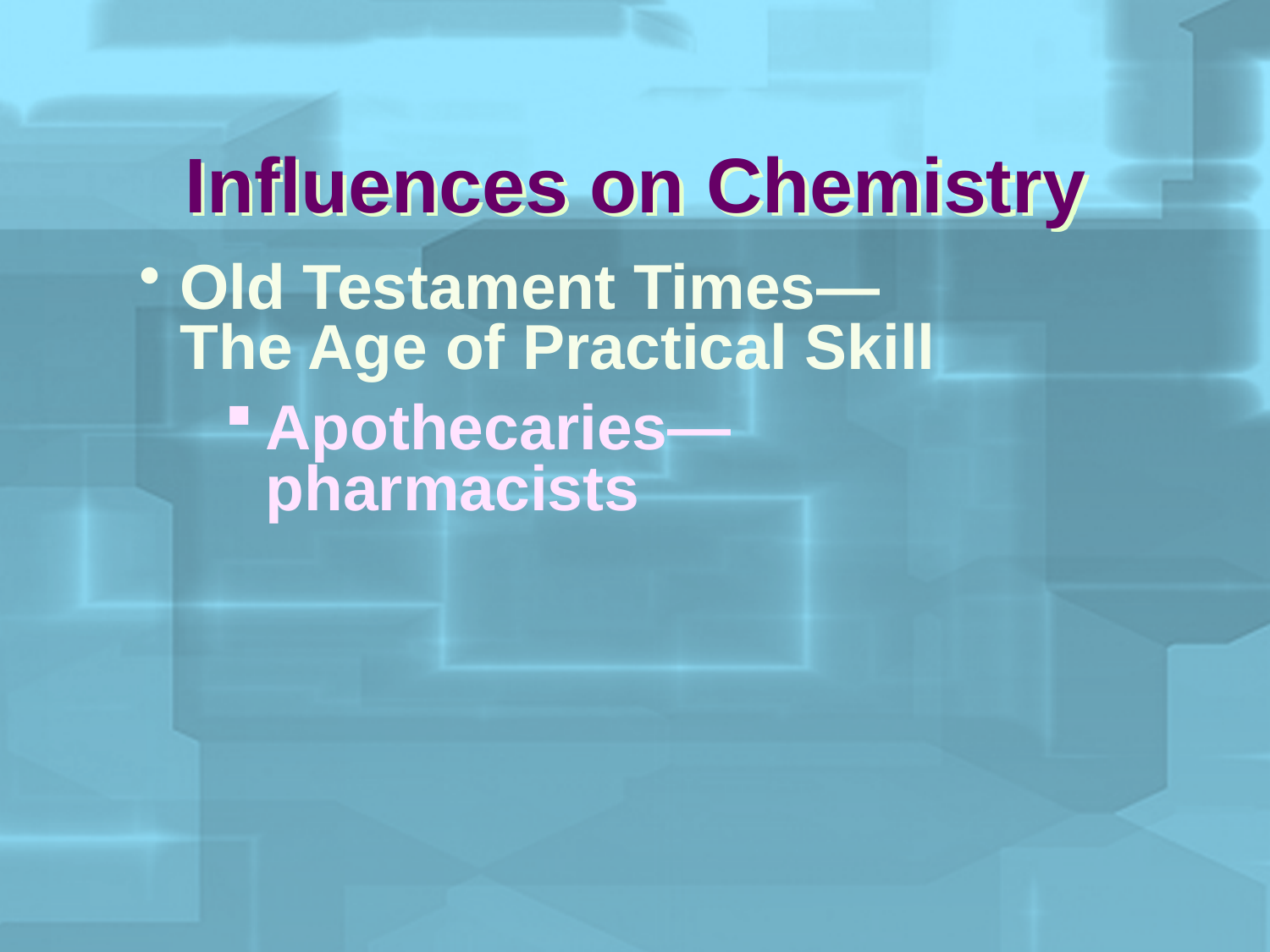

Influences on Chemistry
Old Testament Times—
The Age of Practical Skill
Apothecaries—
pharmacists